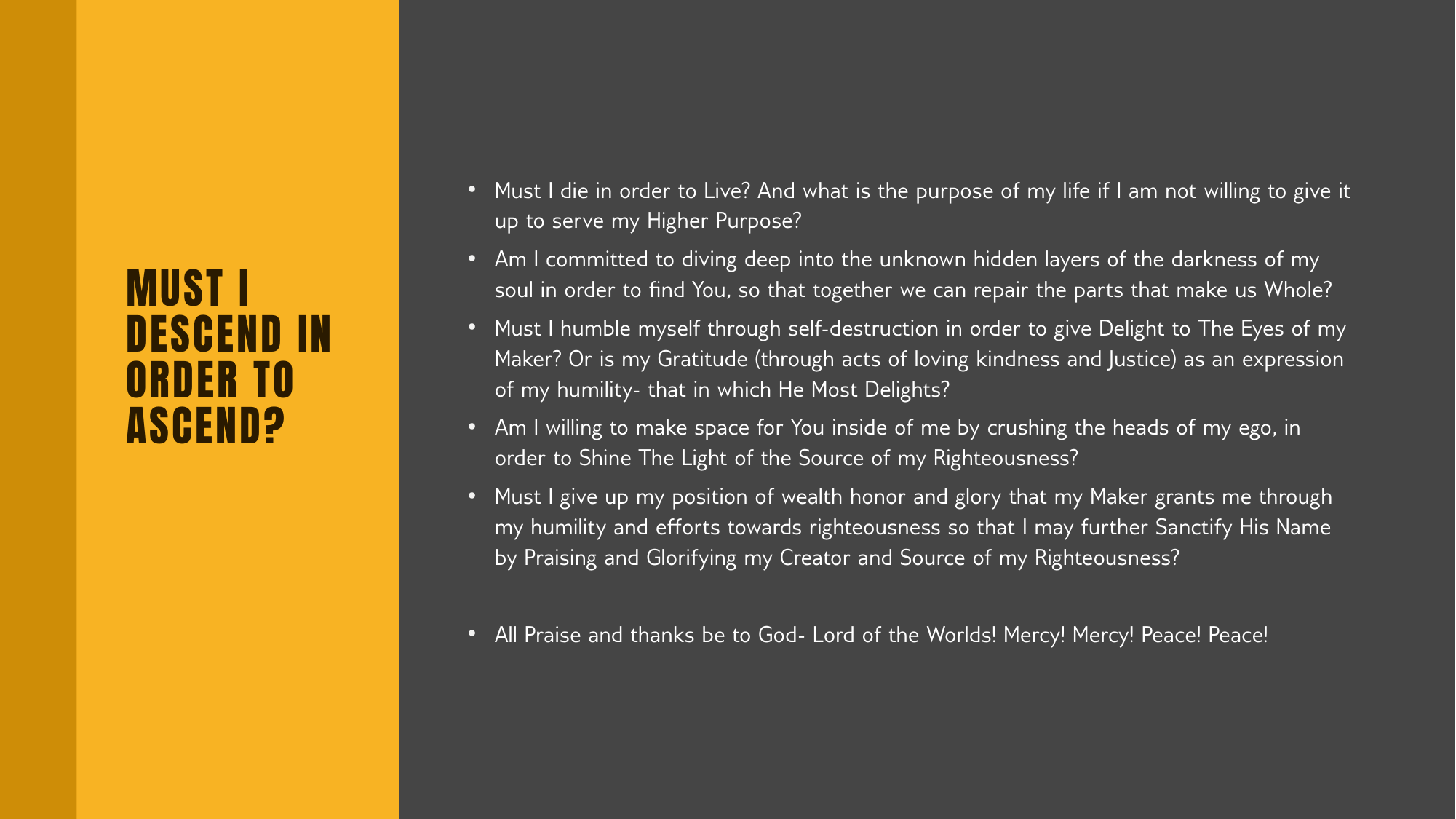

# Must I descend in order to ascend?
Must I die in order to Live? And what is the purpose of my life if I am not willing to give it up to serve my Higher Purpose?
Am I committed to diving deep into the unknown hidden layers of the darkness of my soul in order to find You, so that together we can repair the parts that make us Whole?
Must I humble myself through self-destruction in order to give Delight to The Eyes of my Maker? Or is my Gratitude (through acts of loving kindness and Justice) as an expression of my humility- that in which He Most Delights?
Am I willing to make space for You inside of me by crushing the heads of my ego, in order to Shine The Light of the Source of my Righteousness?
Must I give up my position of wealth honor and glory that my Maker grants me through my humility and efforts towards righteousness so that I may further Sanctify His Name by Praising and Glorifying my Creator and Source of my Righteousness?

All Praise and thanks be to God- Lord of the Worlds! Mercy! Mercy! Peace! Peace!